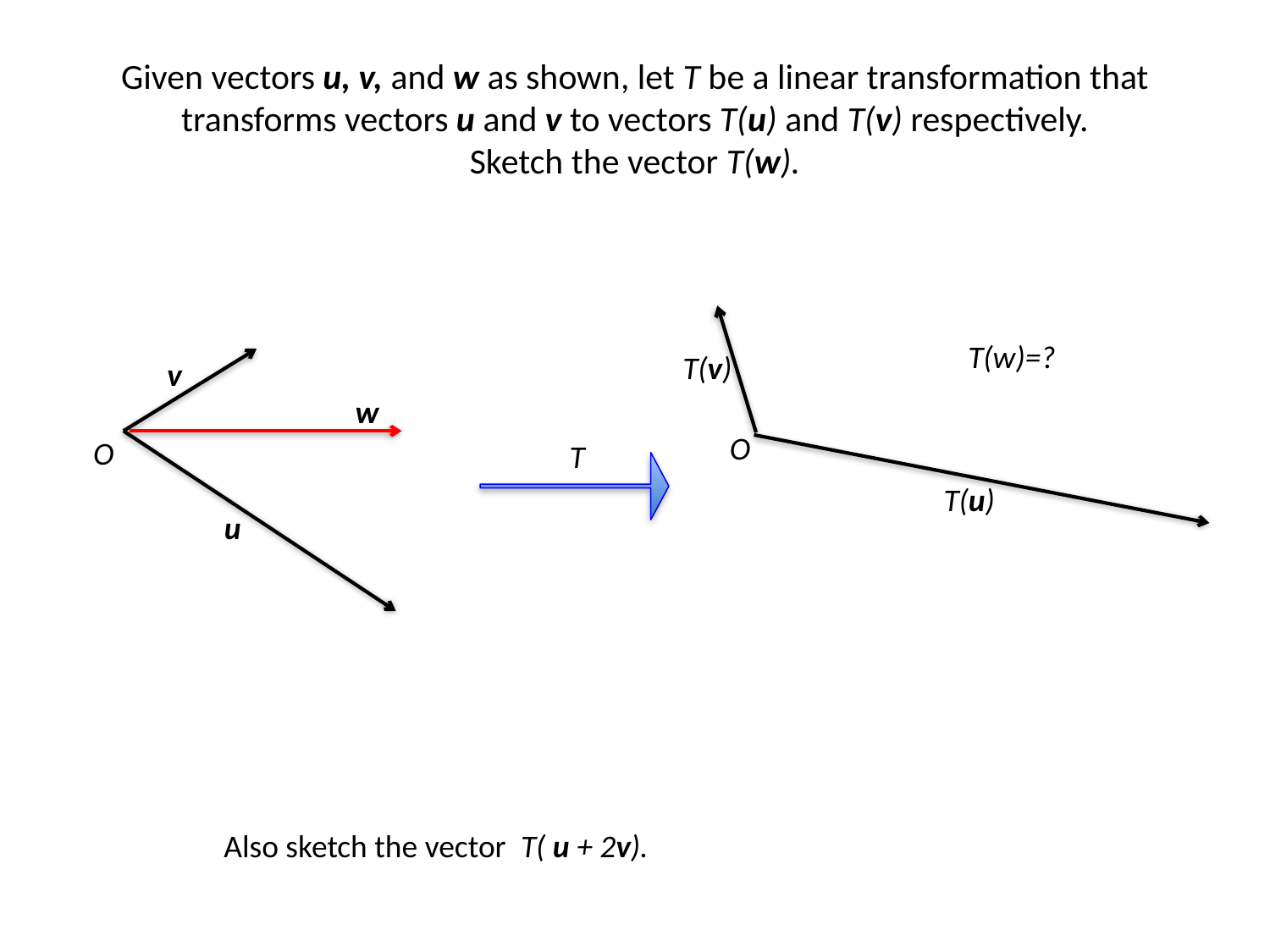

# Given vectors u, v, and w as shown, let T be a linear transformation that transforms vectors u and v to vectors T(u) and T(v) respectively. Sketch the vector T(w).
T(w)=?
T(v)
v
w
O
O
T

T(u)
u
Also sketch the vector  T( u + 2v).